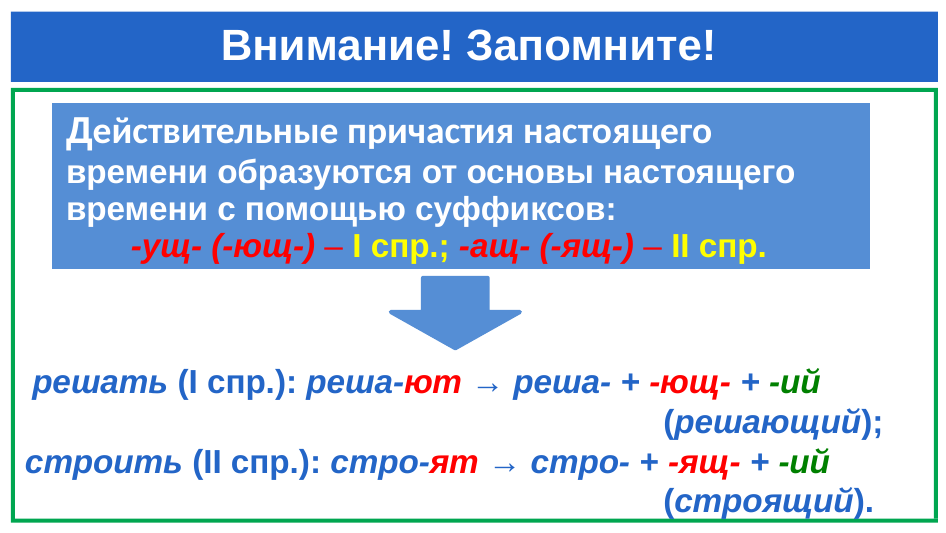

# Внимание! Запомните!
| Действительные причастия настоящего времени образуются от основы настоящего времени с помощью суффиксов: -ущ- (-ющ-) – I спр.; -ащ- (-ящ-) – II спр. |
| --- |

  решать (I спр.): реша-ют → реша- + -ющ- + -ий
                                                                      (решающий); 
 строить (II спр.): стро-ят → стро- + -ящ- + -ий
                                                                      (строящий).